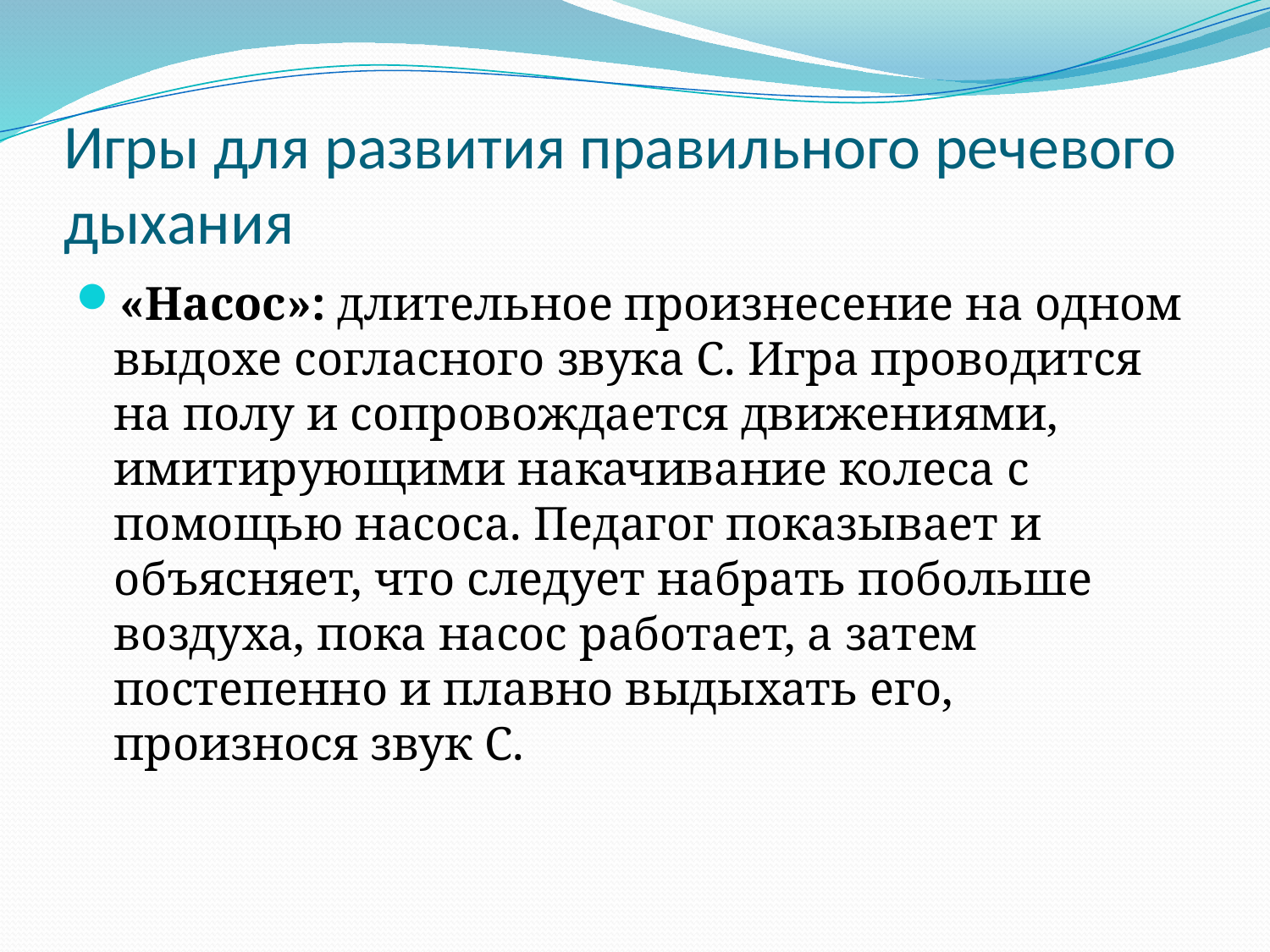

# Игры для развития правильного речевого дыхания
«Насос»: длительное произнесение на одном выдохе согласного звука С. Игра проводится на полу и сопровождается движениями, имитирующими накачивание колеса с помощью насоса. Педагог показывает и объясняет, что следует набрать побольше воздуха, пока насос работает, а затем постепенно и плавно выдыхать его, произнося звук С.